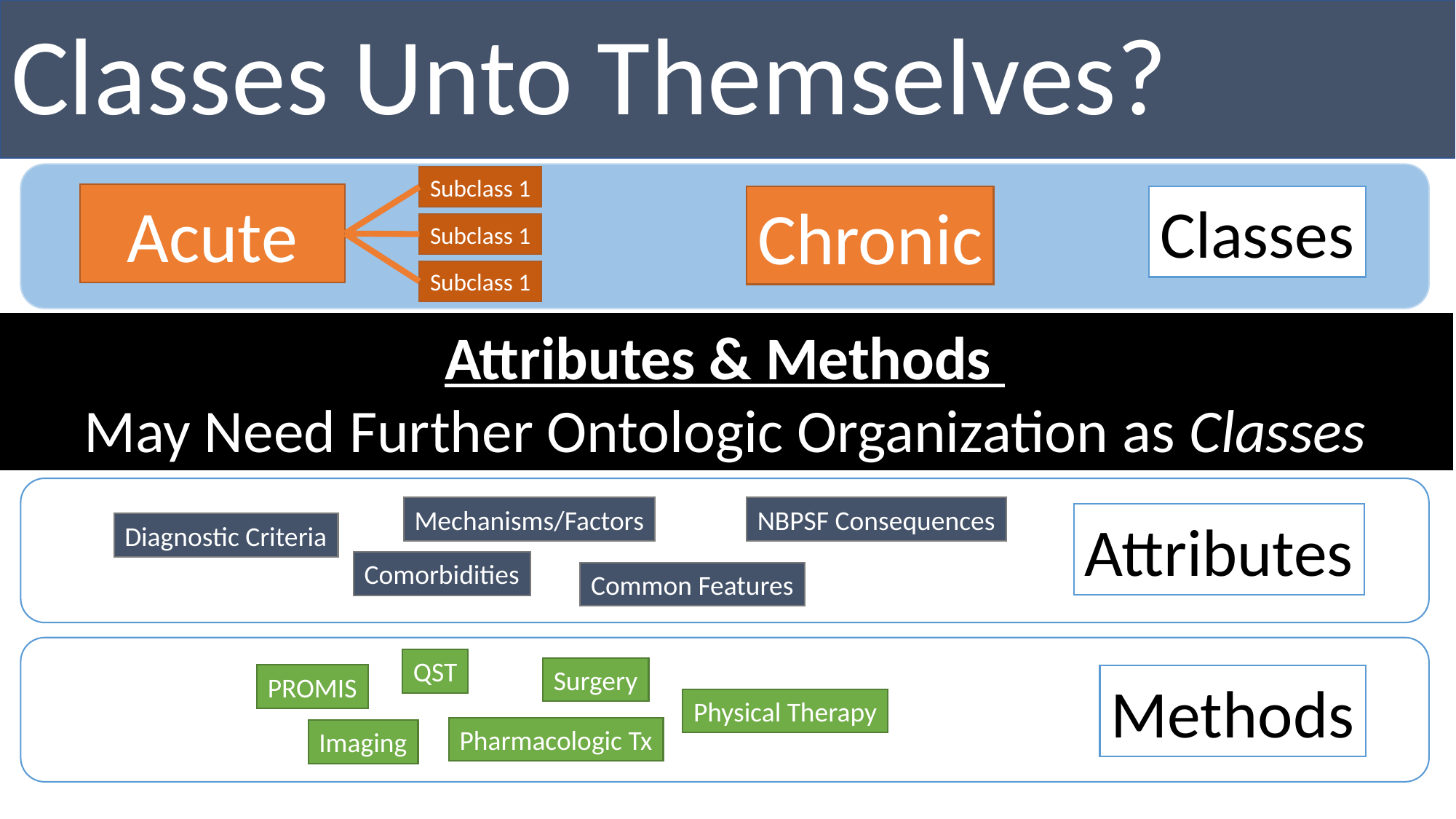

# Classes Unto Themselves?

Subclass 1
Acute
Chronic
Classes
Subclass 1
Subclass 1
Attributes & Methods
May Need Further Ontologic Organization as Classes

Mechanisms/Factors
NBPSF Consequences
Attributes
Diagnostic Criteria
Comorbidities
Common Features

QST
Surgery
PROMIS
Methods
Physical Therapy
Pharmacologic Tx
Imaging